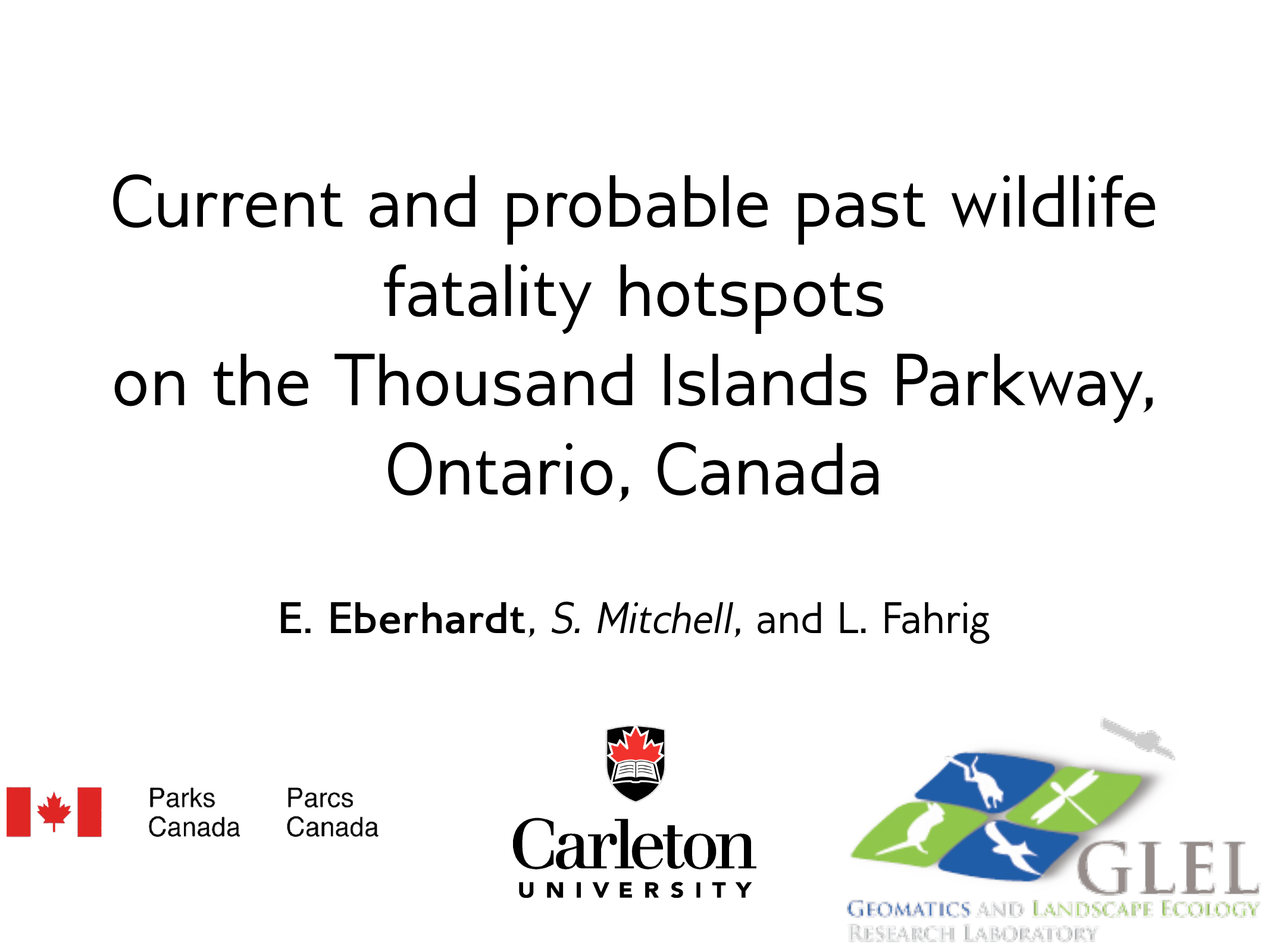

# Current and probable past wildlife fatality hotspots
on the Thousand Islands Parkway, Ontario, Canada
E. Eberhardt, S. Mitchell, and L. Fahrig